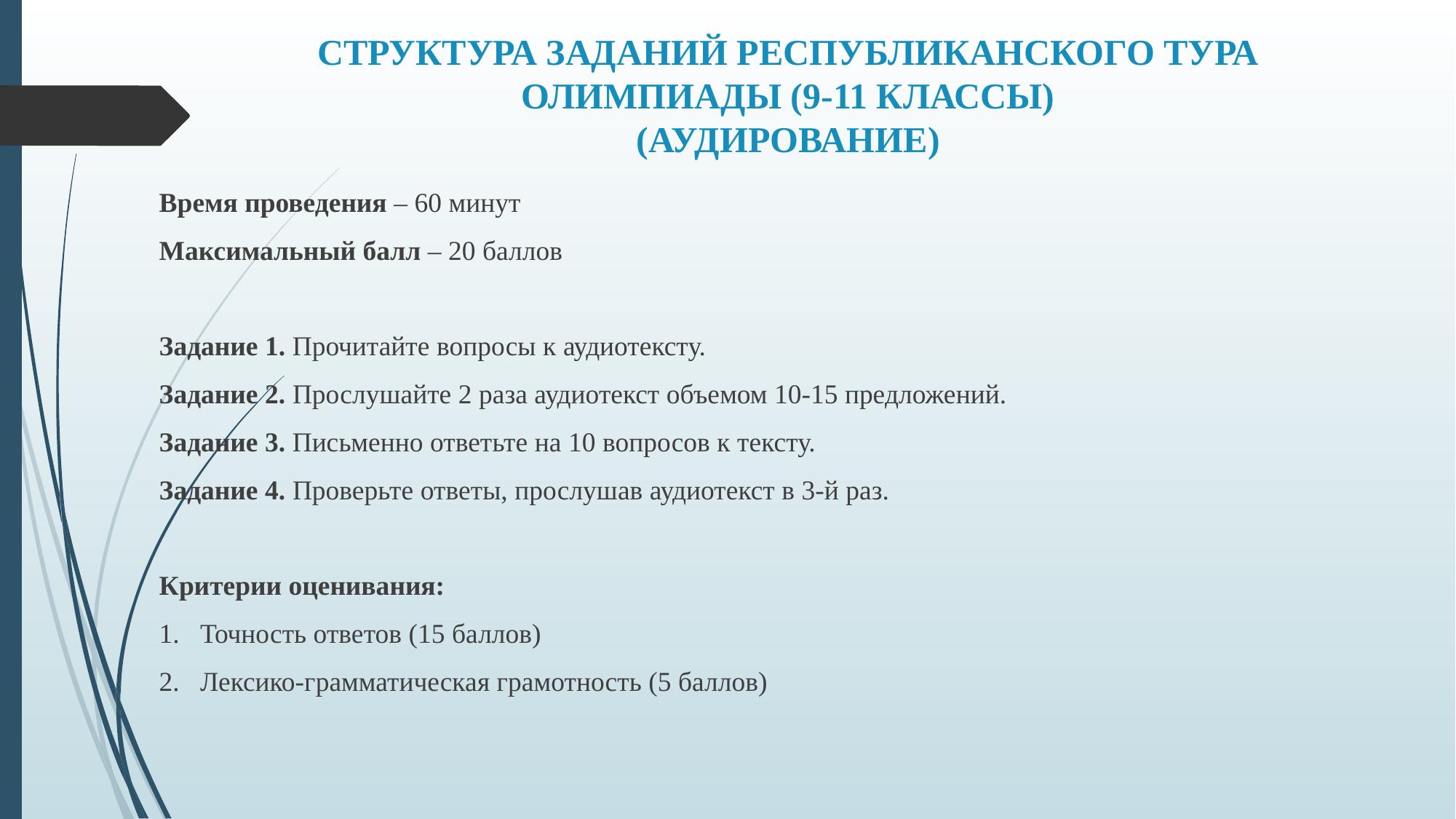

# СТРУКТУРА ЗАДАНИЙ РЕСПУБЛИКАНСКОГО ТУРА ОЛИМПИАДЫ (9-11 КЛАССЫ) (АУДИРОВАНИЕ)
Время проведения – 60 минут
Максимальный балл – 20 баллов

Задание 1. Прочитайте вопросы к аудиотексту.
Задание 2. Прослушайте 2 раза аудиотекст объемом 10-15 предложений.
Задание 3. Письменно ответьте на 10 вопросов к тексту.
Задание 4. Проверьте ответы, прослушав аудиотекст в 3-й раз.

Критерии оценивания:
1.	Точность ответов (15 баллов)
2.	Лексико-грамматическая грамотность (5 баллов)